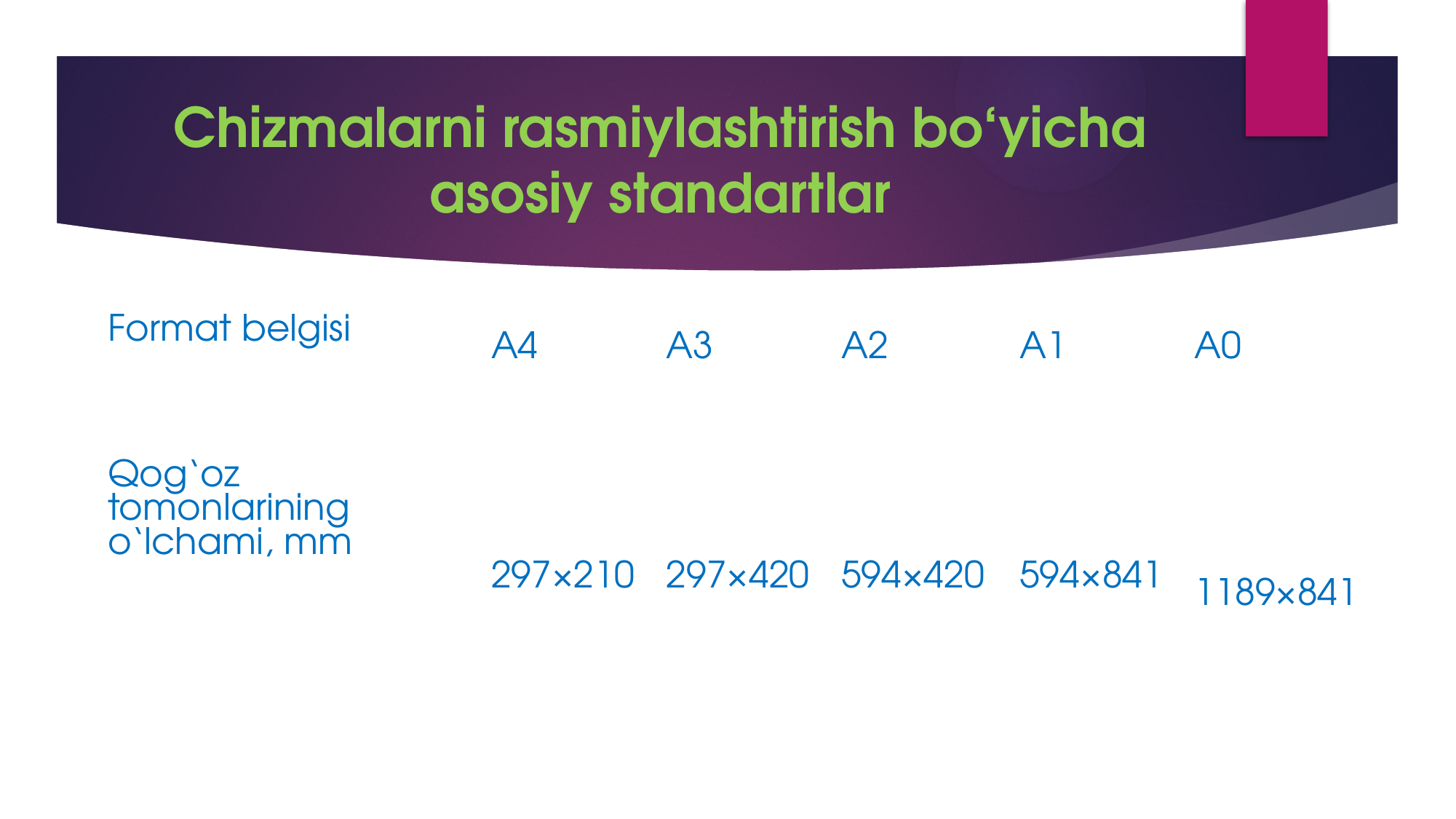

# Chizmalarni rasmiylashtirish bo‘yicha asosiy standartlar
| Format belgisi | A4 | A3 | A2 | A1 | A0 |
| --- | --- | --- | --- | --- | --- |
| Qog‘oz tomonlarining o‘lchami, mm | 297×210 | 297×420 | 594×420 | 594×841 | 1189×841 |